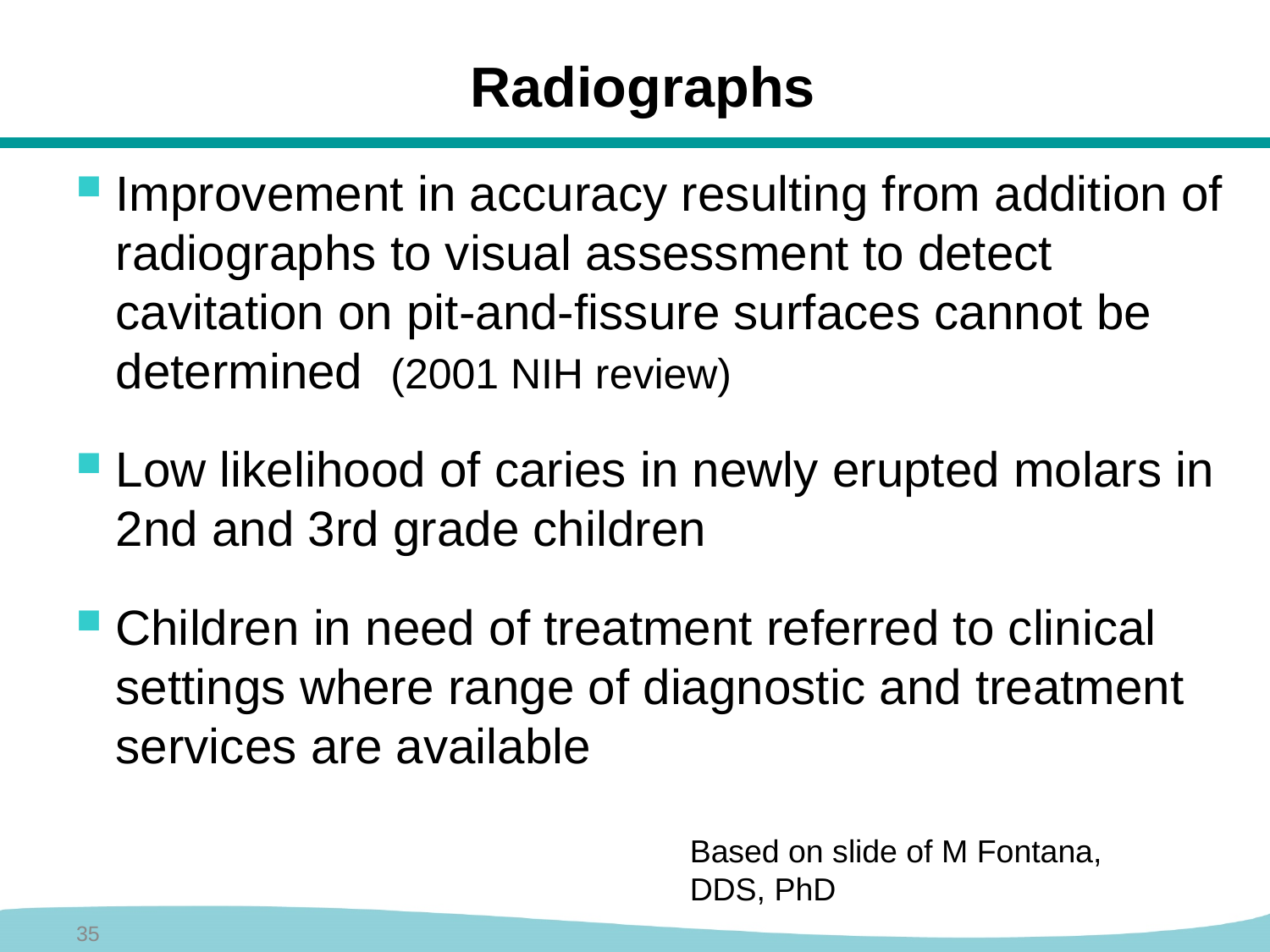

Radiographs
Improvement in accuracy resulting from addition of radiographs to visual assessment to detect cavitation on pit-and-fissure surfaces cannot be determined  (2001 NIH review)

Low likelihood of caries in newly erupted molars in 2nd and 3rd grade children

Children in need of treatment referred to clinical settings where range of diagnostic and treatment services are available

Based on slide of M Fontana, DDS, PhD

35